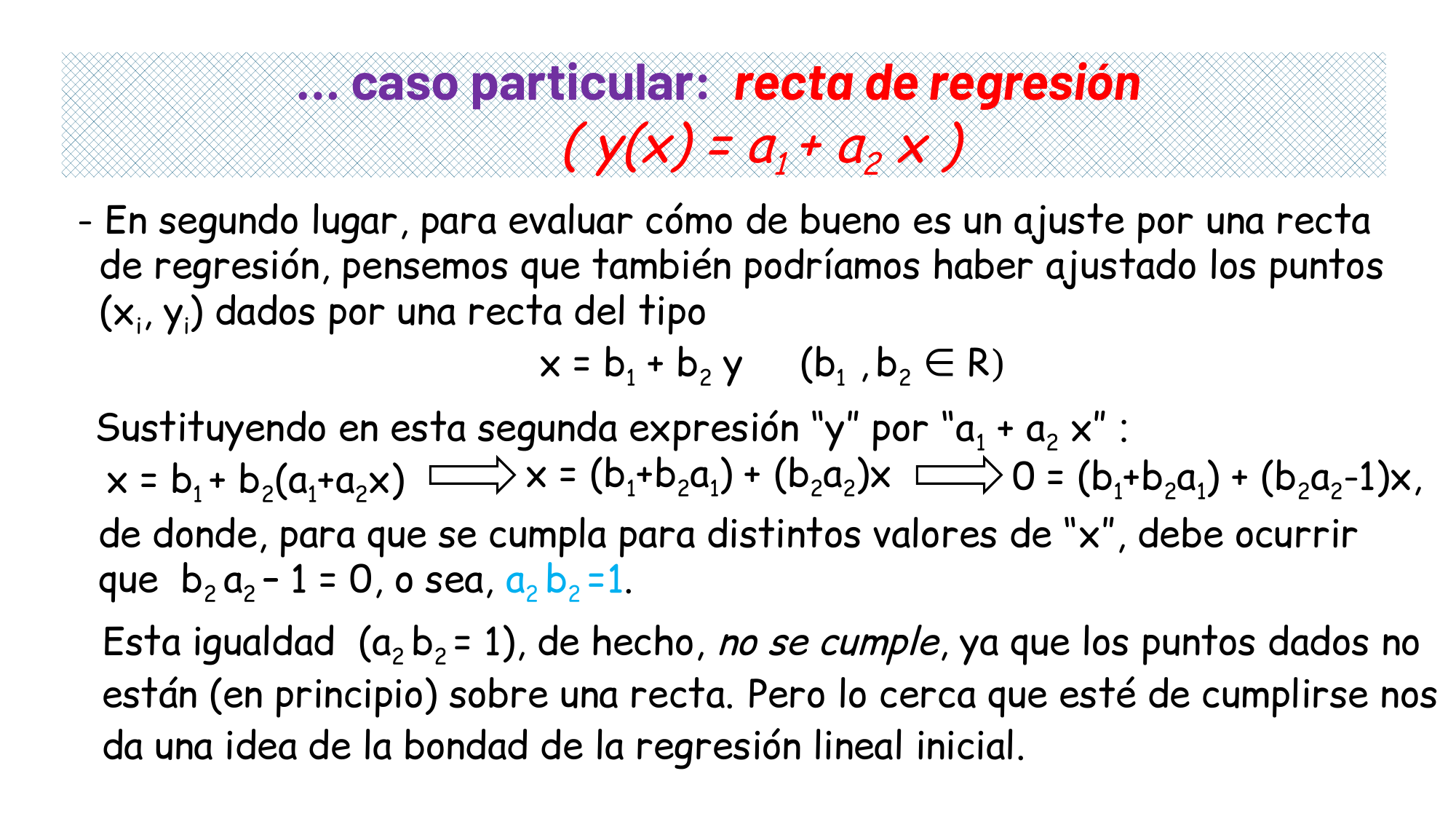

… caso particular:  recta de regresión
               ( y(x) = a1 + a2 x )
- En segundo lugar, para evaluar cómo de bueno es un ajuste por una recta
  de regresión, pensemos que también podríamos haber ajustado los puntos
  (xi, yi) dados por una recta del tipo
                                         x = b1 + b2 y     (b1  , b2 ∈ R)
  Sustituyendo en esta segunda expresión “y” por “a1 + a2 x” :
   x = b1 + b2(a1+a2x)
         x = (b1+b2a1) + (b2a2)x
0 = (b1+b2a1) + (b2a2-1)x,

  de donde, para que se cumpla para distintos valores de “x”, debe ocurrir
  que  b2 a2 – 1 = 0, o sea, a2 b2 =1.
  Esta igualdad  (a2 b2 = 1), de hecho, no se cumple, ya que los puntos dados no
  están (en principio) sobre una recta.  Pero lo cerca que esté de cumplirse nos
  da una idea de la bondad de la regresión lineal inicial.